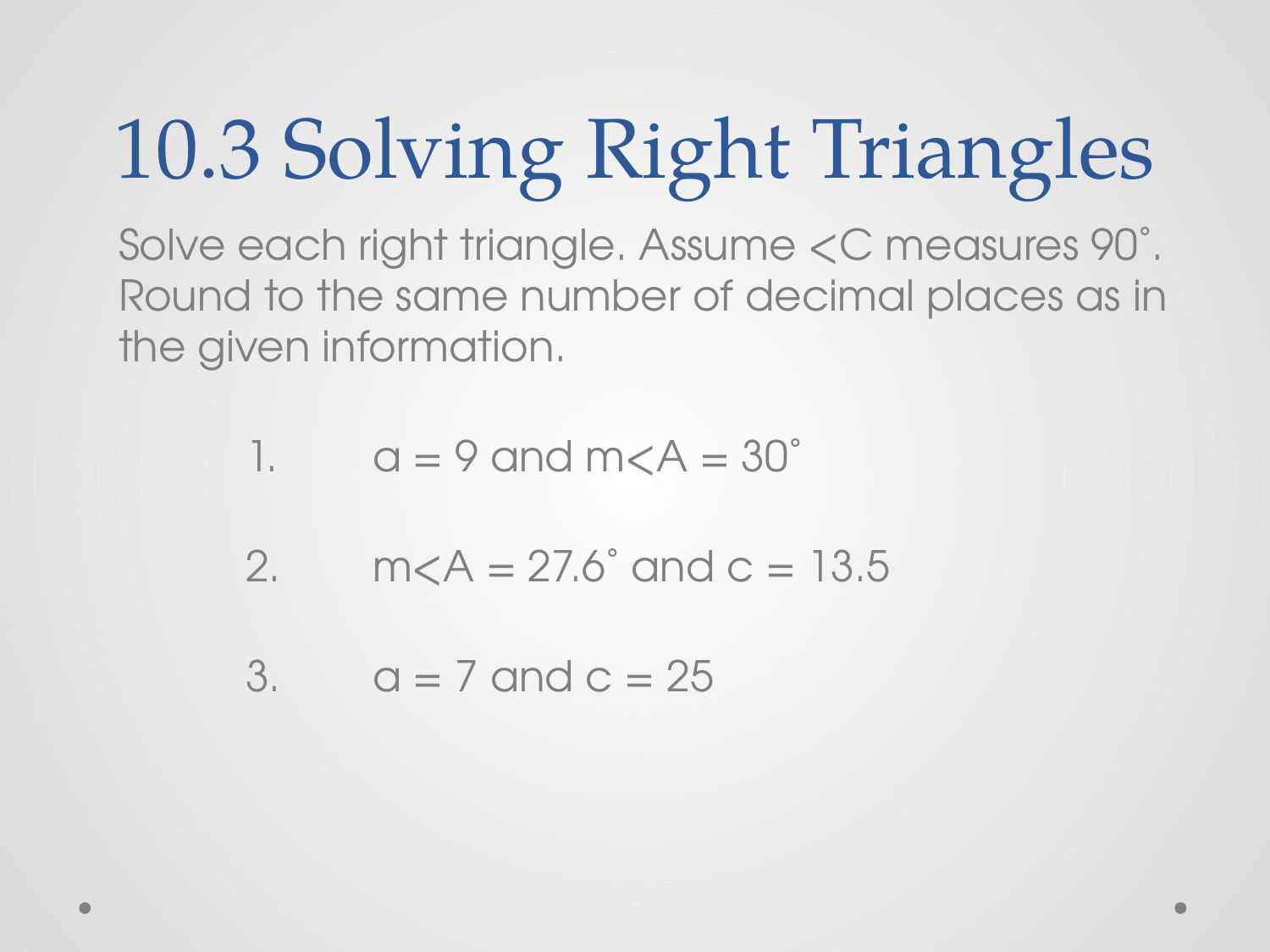

# 10.3 Solving Right Triangles
Solve each right triangle. Assume <C measures 90˚. Round to the same number of decimal places as in
the given information.
	1.	a = 9 and m<A = 30˚
	2.	m<A = 27.6˚ and c = 13.5
	3.	a = 7 and c = 25